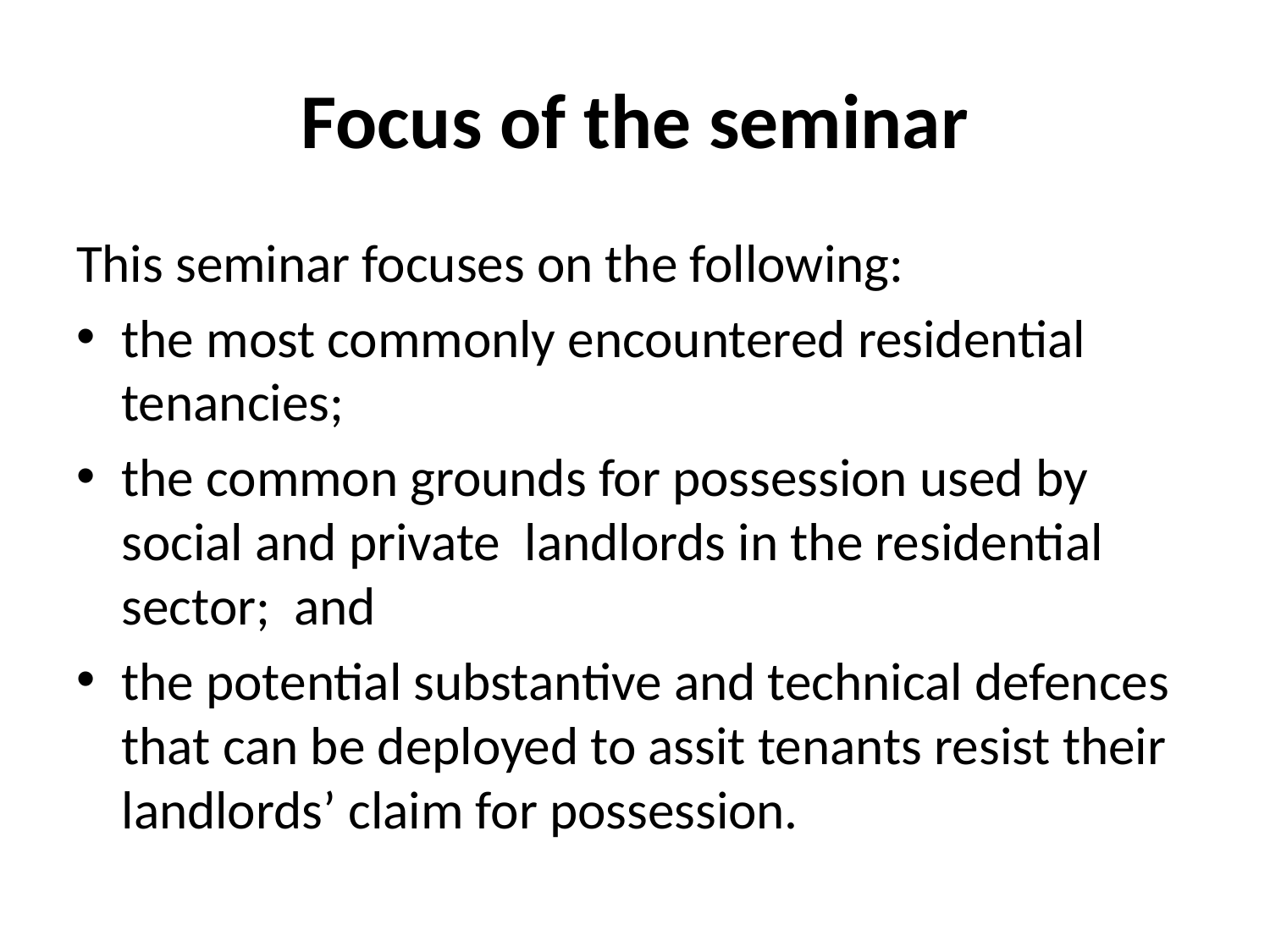

# Focus of the seminar
This seminar focuses on the following:
the most commonly encountered residential tenancies;
the common grounds for possession used by social and private  landlords in the residential sector;  and
the potential substantive and technical defences that can be deployed to assit tenants resist their landlords’ claim for possession.